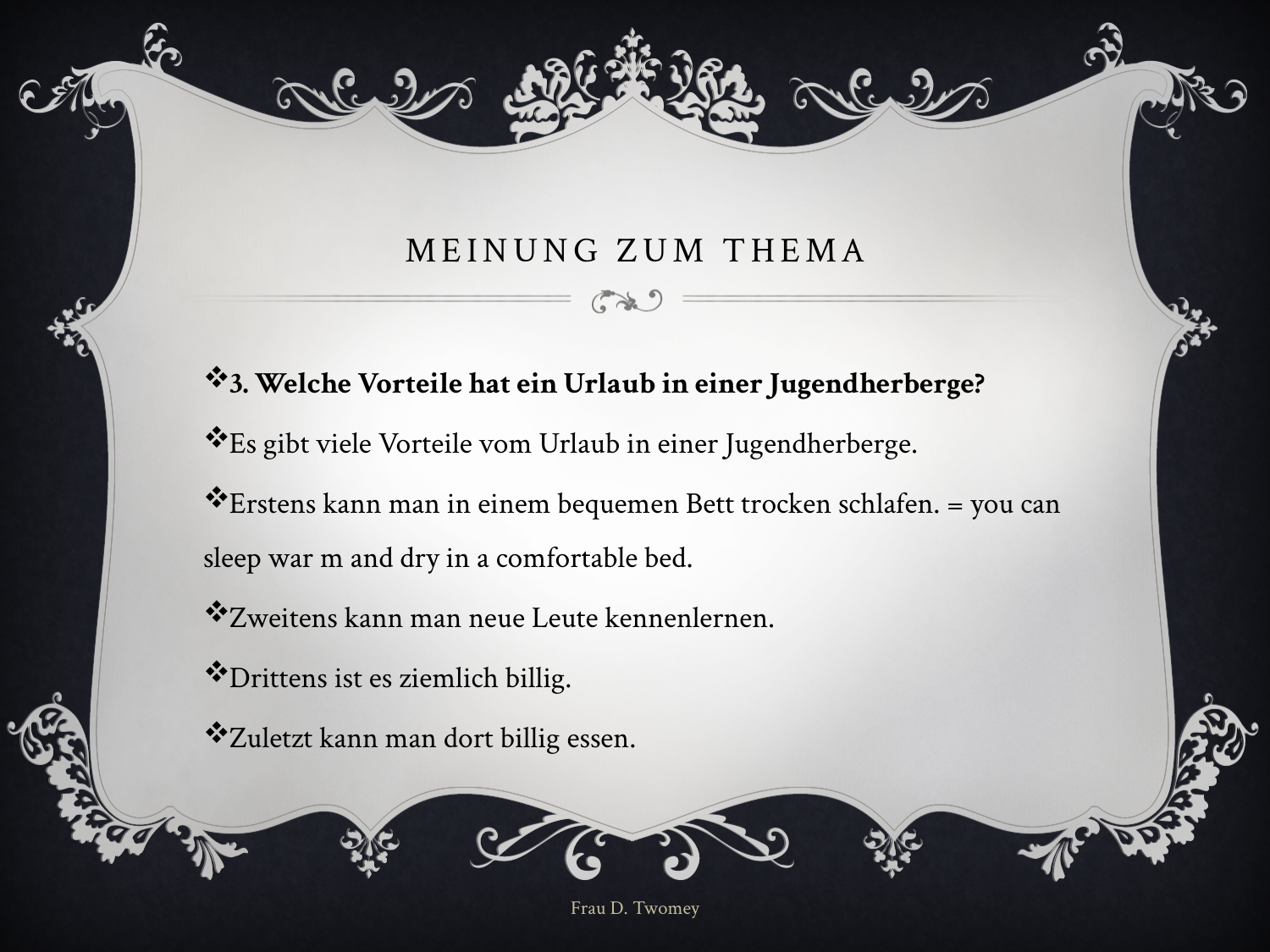

# MEINUNG ZUM THEMA
3. Welche Vorteile hat ein Urlaub in einer Jugendherberge?
Es gibt viele Vorteile vom Urlaub in einer Jugendherberge.
Erstens kann man in einem bequemen Bett trocken schlafen. = you can sleep war m and dry in a comfortable bed.
Zweitens kann man neue Leute kennenlernen.
Drittens ist es ziemlich billig.
Zuletzt kann man dort billig essen.

Frau D. Twomey